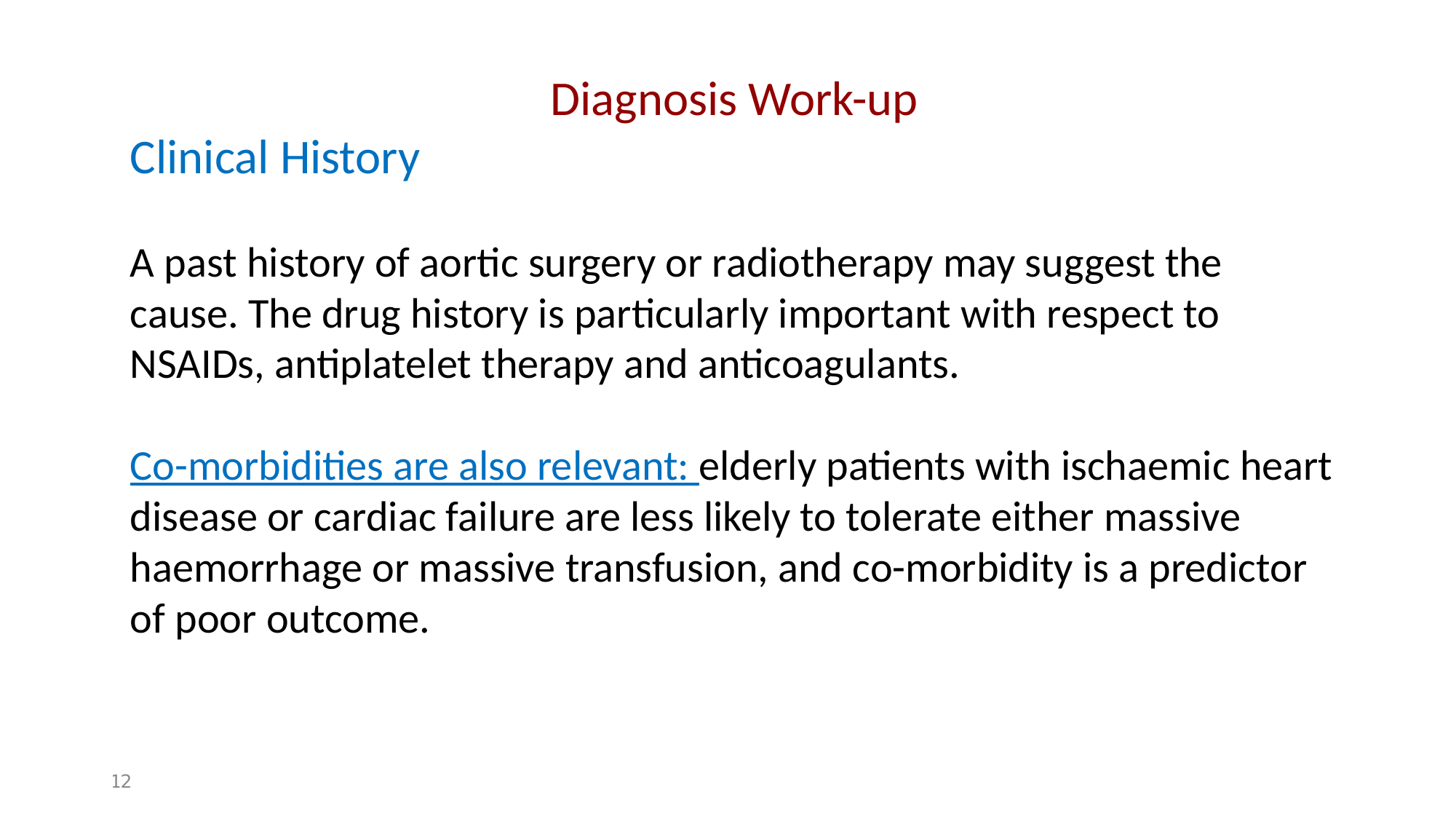

Diagnosis Work-up
Clinical History

A past history of aortic surgery or radiotherapy may suggest the cause. The drug history is particularly important with respect to NSAIDs, antiplatelet therapy and anticoagulants.

Co-morbidities are also relevant: elderly patients with ischaemic heart disease or cardiac failure are less likely to tolerate either massive haemorrhage or massive transfusion, and co-morbidity is a predictor of poor outcome.
12